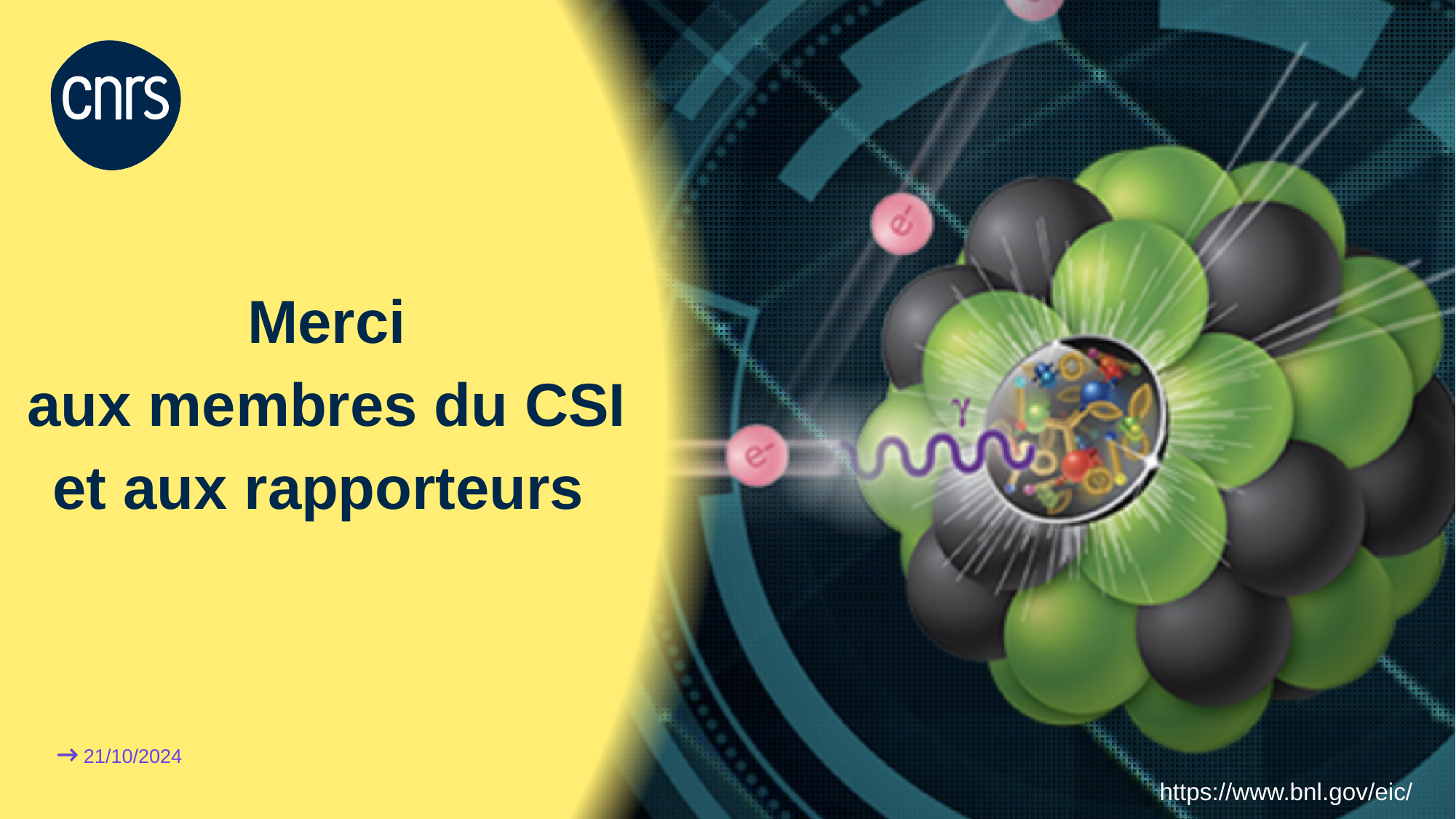

# Merci aux membres du CSI et aux rapporteurs
https://www.bnl.gov/eic/